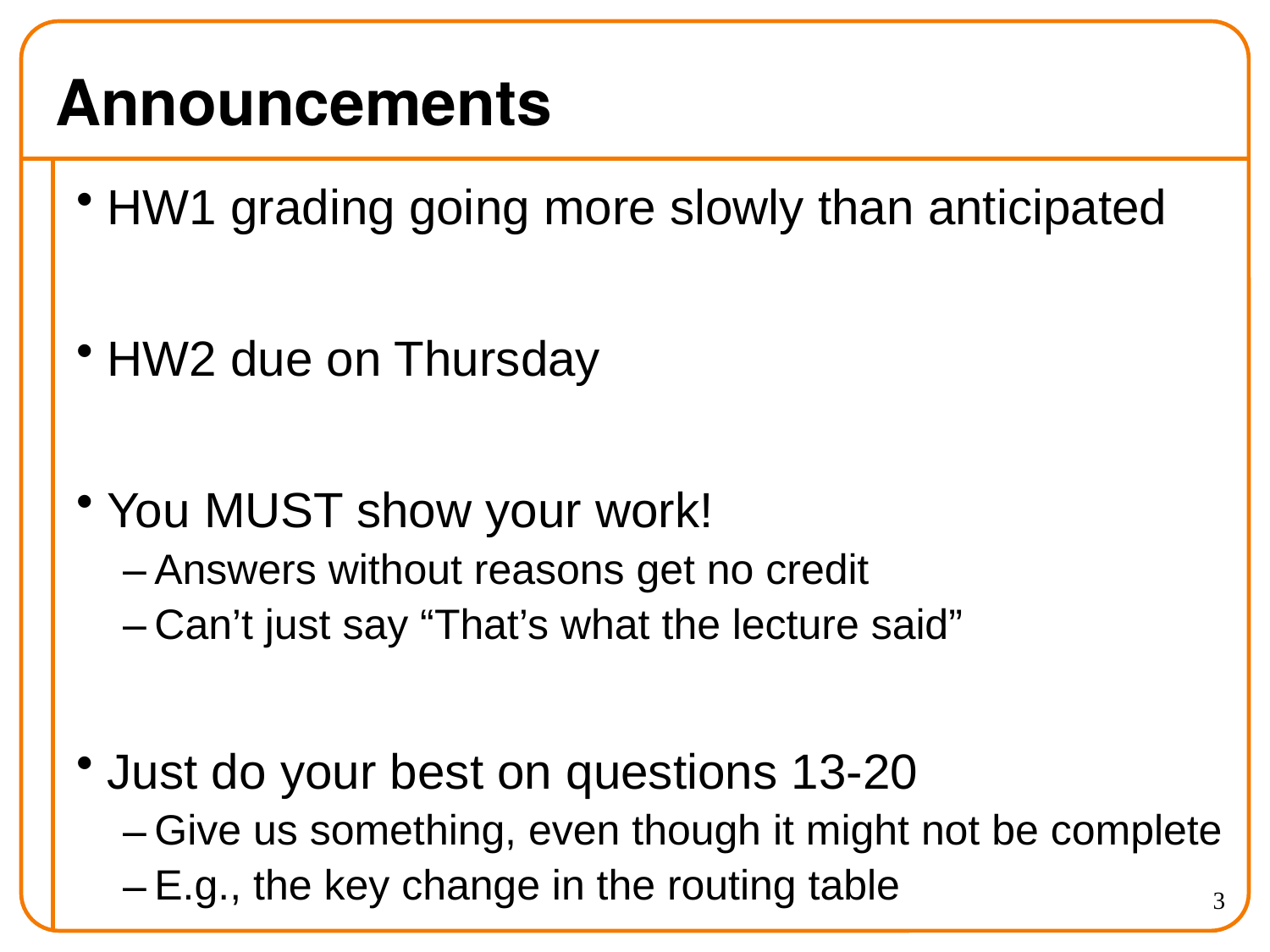

# Announcements
HW1 grading going more slowly than anticipated

HW2 due on Thursday

You MUST show your work!
Answers without reasons get no credit
Can’t just say “That’s what the lecture said”

Just do your best on questions 13-20
Give us something, even though it might not be complete
E.g., the key change in the routing table

3